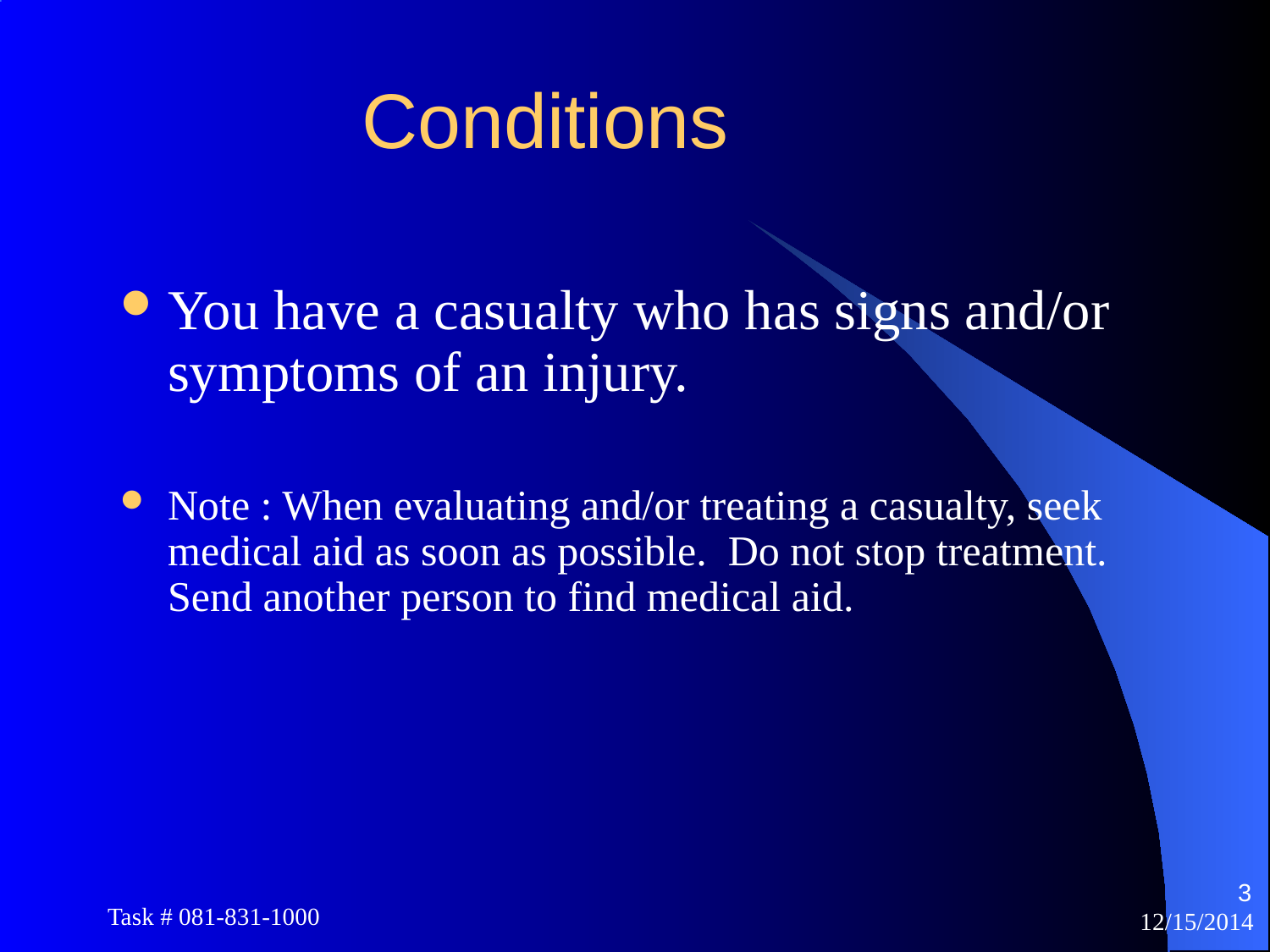

# Conditions
You have a casualty who has signs and/or symptoms of an injury.

Note : When evaluating and/or treating a casualty, seek medical aid as soon as possible.  Do not stop treatment.  Send another person to find medical aid.
3
Task # 081-831-1000
12/15/2014